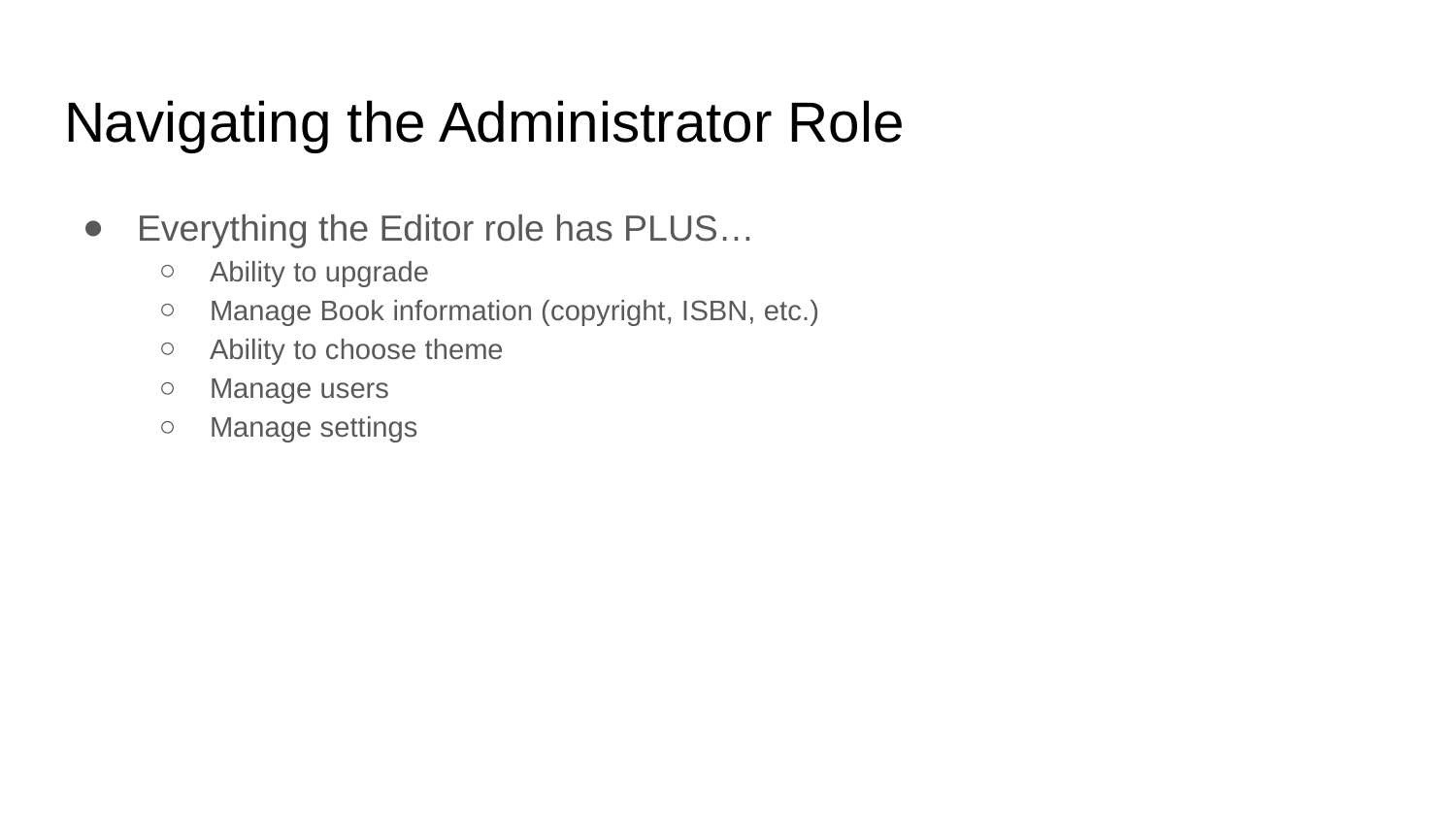

# Navigating the Administrator Role
Everything the Editor role has PLUS…
Ability to upgrade
Manage Book information (copyright, ISBN, etc.)
Ability to choose theme
Manage users
Manage settings